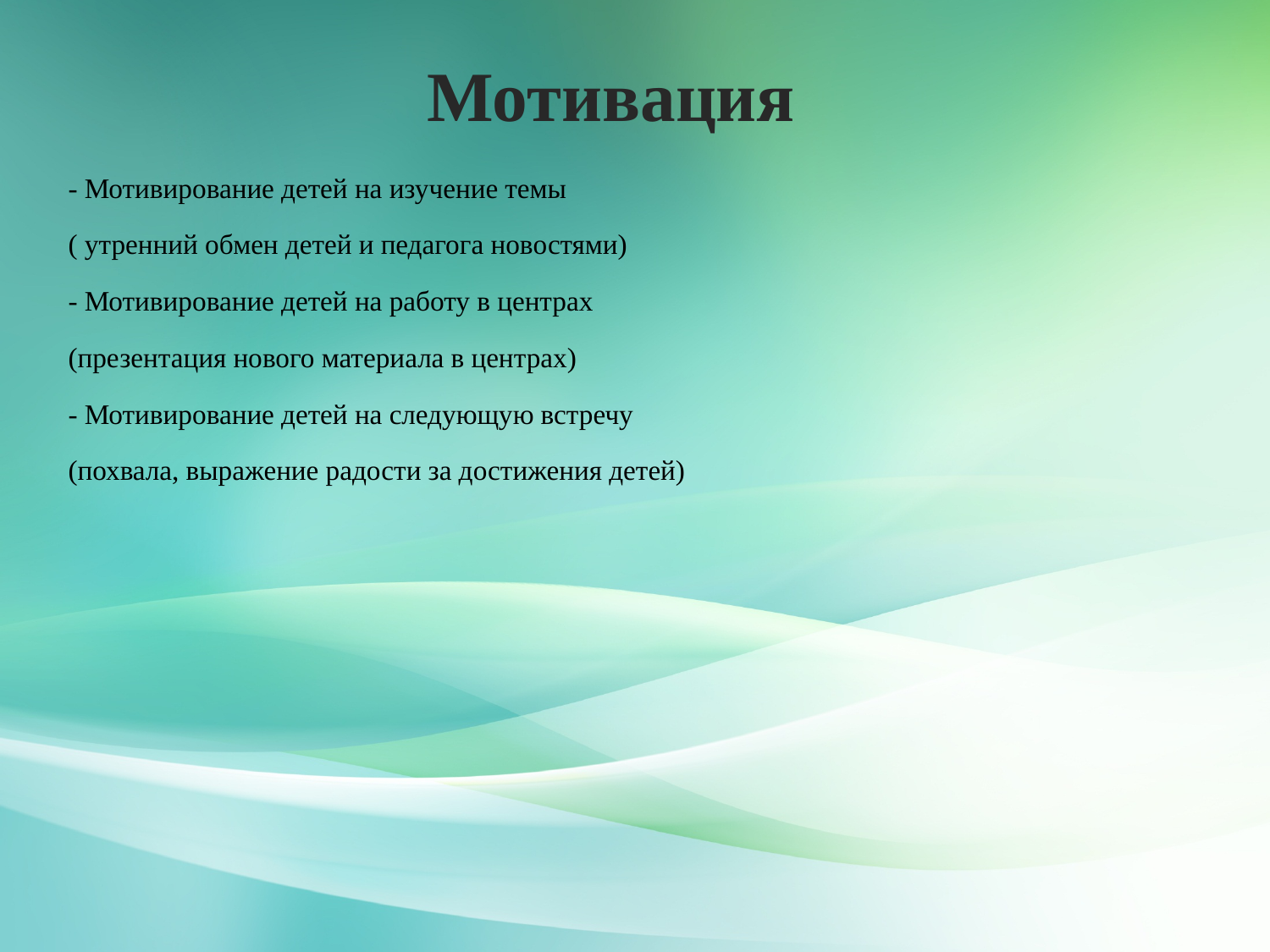

Мотивация
- Мотивирование детей на изучение темы
( утренний обмен детей и педагога новостями)
- Мотивирование детей на работу в центрах
(презентация нового материала в центрах)
- Мотивирование детей на следующую встречу
(похвала, выражение радости за достижения детей)